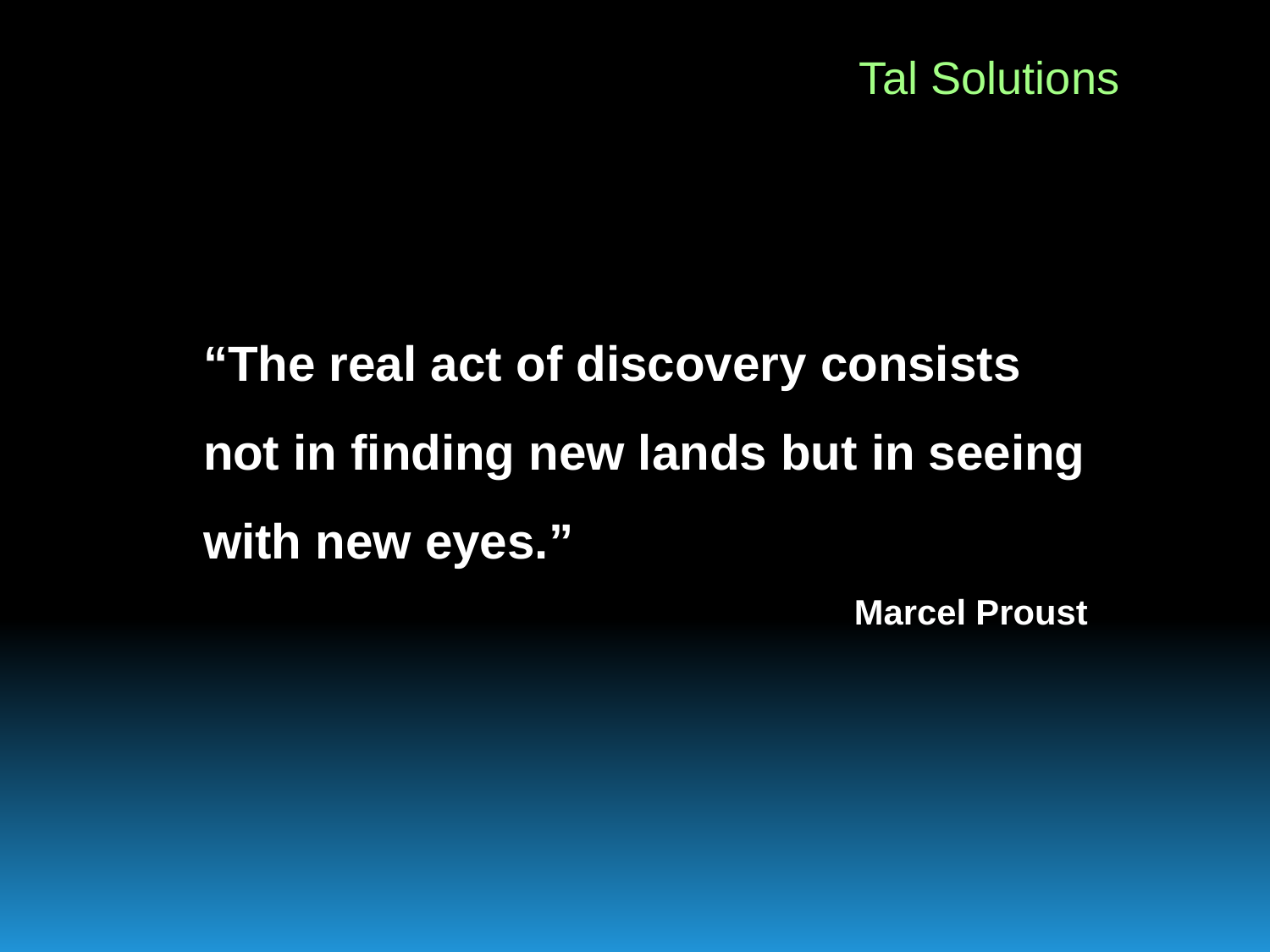

“The real act of discovery consists not in finding new lands but in seeing with new eyes.”
Marcel Proust